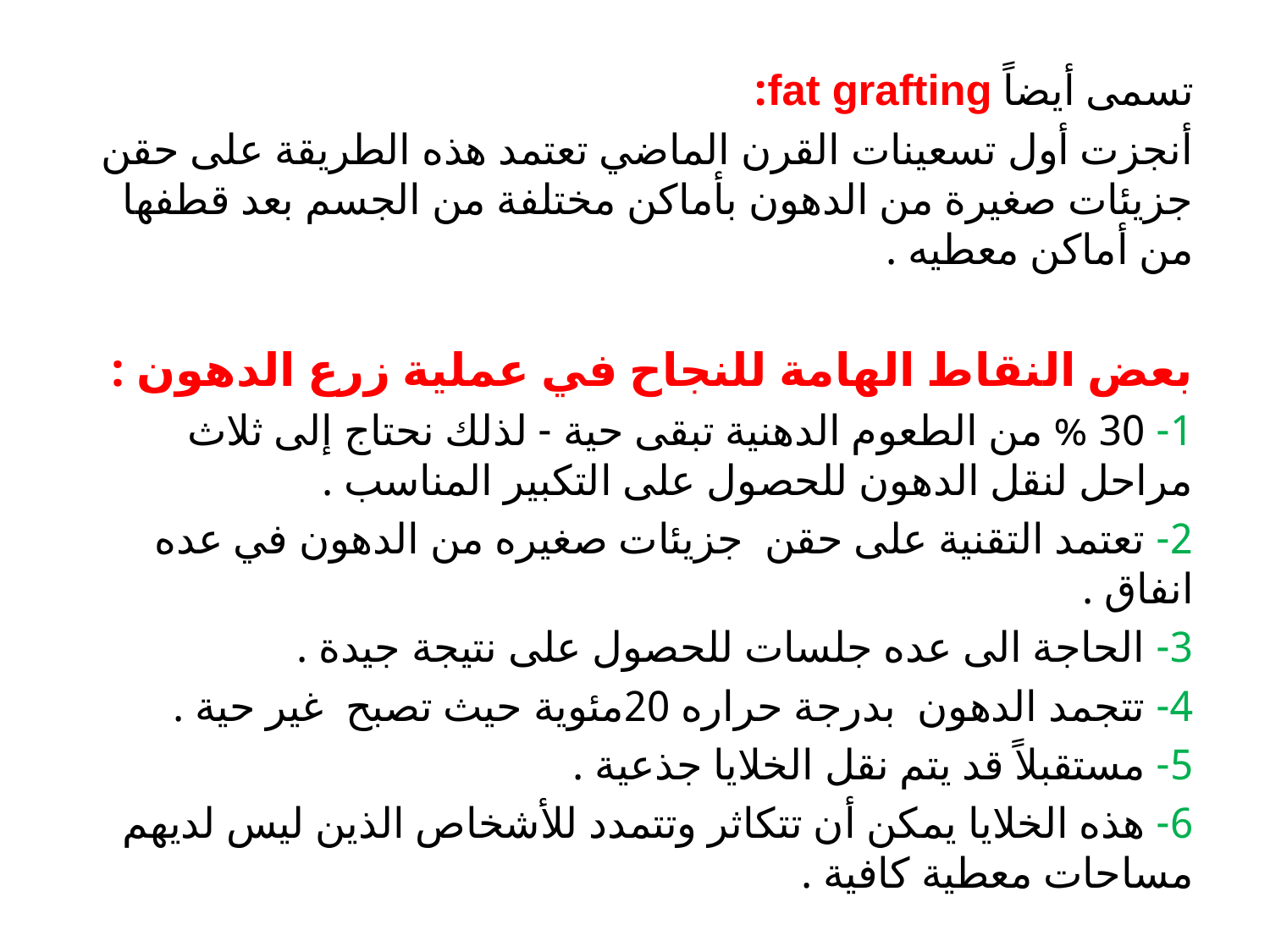

تسمى أيضاً fat grafting:
أنجزت أول تسعينات القرن الماضي تعتمد هذه الطريقة على حقن جزيئات صغيرة من الدهون بأماكن مختلفة من الجسم بعد قطفها من أماكن معطيه .

بعض النقاط الهامة للنجاح في عملية زرع الدهون :
1- 30 % من الطعوم الدهنية تبقى حية - لذلك نحتاج إلى ثلاث مراحل لنقل الدهون للحصول على التكبير المناسب .
2- تعتمد التقنية على حقن  جزيئات صغيره من الدهون في عده انفاق .
3- الحاجة الى عده جلسات للحصول على نتيجة جيدة .
4- تتجمد الدهون  بدرجة حراره 20مئوية حيث تصبح  غير حية .
5- مستقبلاً قد يتم نقل الخلايا جذعية .
6- هذه الخلايا يمكن أن تتكاثر وتتمدد للأشخاص الذين ليس لديهم مساحات معطية كافية .